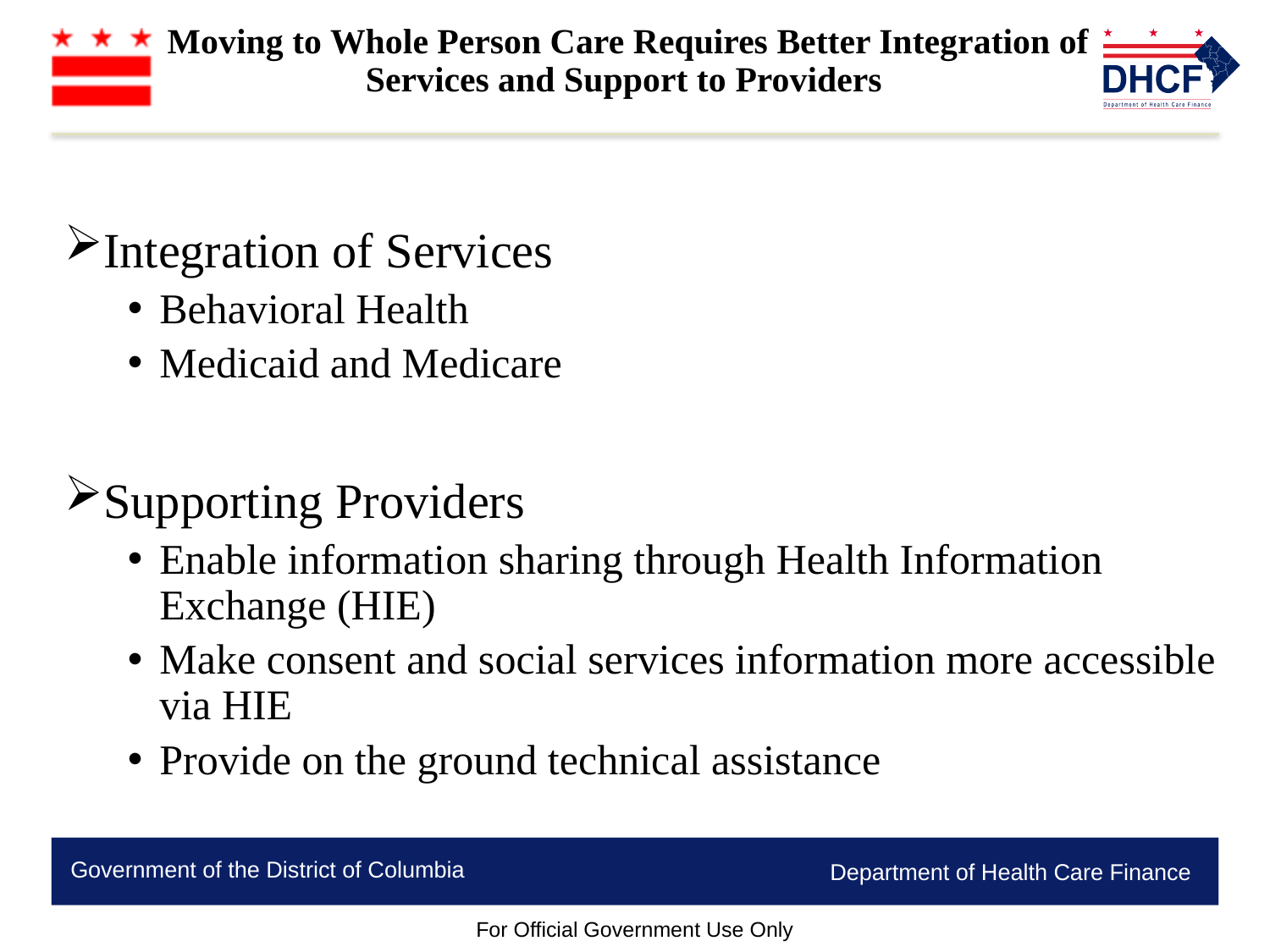

# Moving to Whole Person Care Requires Better Integration of Services and Support to Providers

Integration of Services
Behavioral Health
Medicaid and Medicare

Supporting Providers
Enable information sharing through Health Information Exchange (HIE)
Make consent and social services information more accessible via HIE
Provide on the ground technical assistance